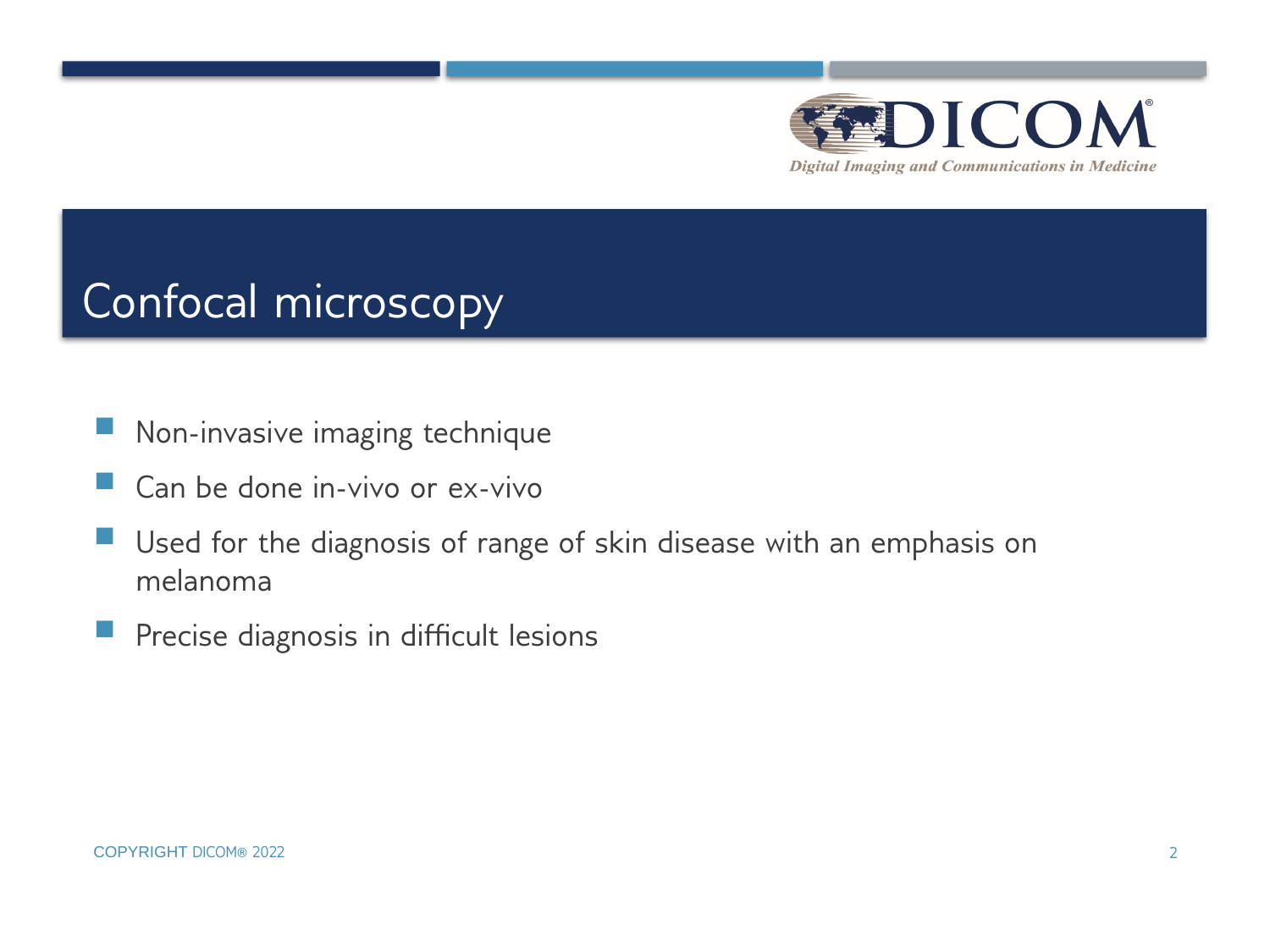

# Confocal microscopy
Non-invasive imaging technique
Can be done in-vivo or ex-vivo
Used for the diagnosis of range of skin disease with an emphasis on melanoma
Precise diagnosis in difficult lesions

Copyright DICOM® 2022
2